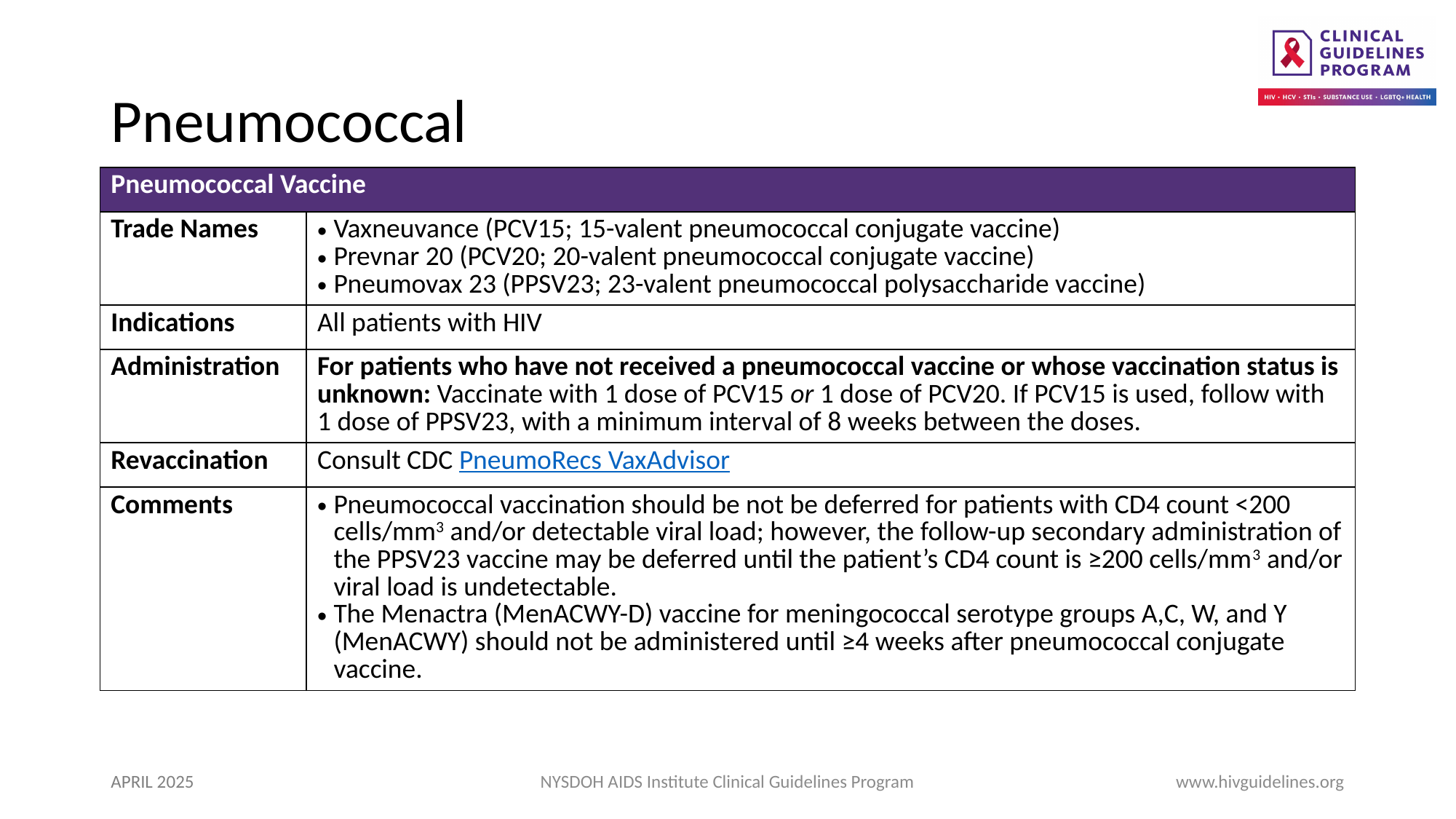

# Pneumococcal
| Pneumococcal Vaccine | Header |
| --- | --- |
| Trade Names | Vaxneuvance (PCV15; 15-valent pneumococcal conjugate vaccine) Prevnar 20 (PCV20; 20-valent pneumococcal conjugate vaccine) Pneumovax 23 (PPSV23; 23-valent pneumococcal polysaccharide vaccine) |
| Indications | All patients with HIV |
| Administration | For patients who have not received a pneumococcal vaccine or whose vaccination status is unknown: Vaccinate with 1 dose of PCV15 or 1 dose of PCV20. If PCV15 is used, follow with 1 dose of PPSV23, with a minimum interval of 8 weeks between the doses. |
| Revaccination | Consult CDC PneumoRecs VaxAdvisor |
| Comments | Pneumococcal vaccination should be not be deferred for patients with CD4 count <200 cells/mm3 and/or detectable viral load; however, the follow-up secondary administration of the PPSV23 vaccine may be deferred until the patient’s CD4 count is ≥200 cells/mm3 and/or viral load is undetectable. The Menactra (MenACWY-D) vaccine for meningococcal serotype groups A,C, W, and Y (MenACWY) should not be administered until ≥4 weeks after pneumococcal conjugate vaccine. |
APRIL 2025
NYSDOH AIDS Institute Clinical Guidelines Program
www.hivguidelines.org